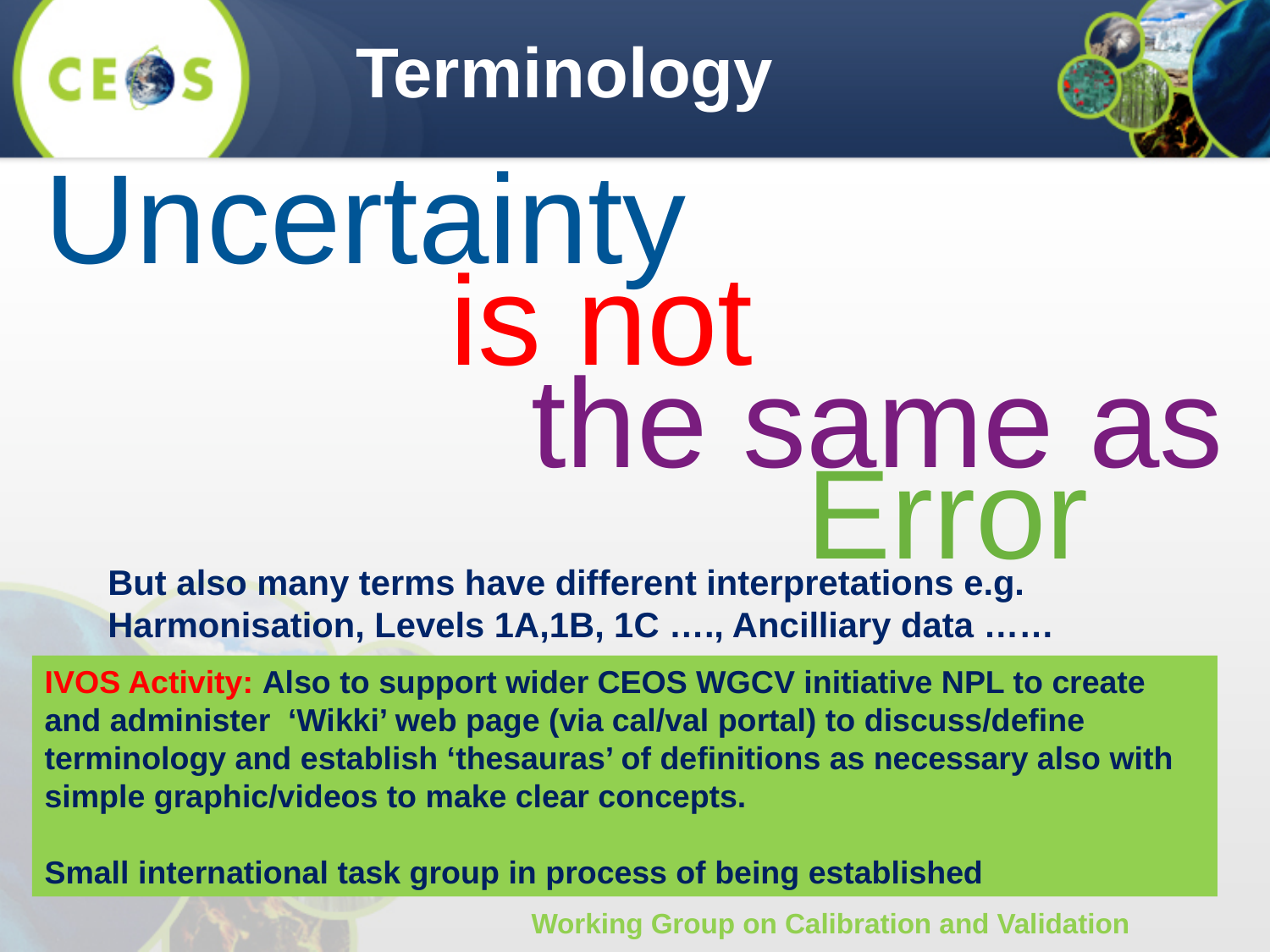

Terminology
Uncertainty
is not
the same as
Error
But also many terms have different interpretations e.g. Harmonisation, Levels 1A,1B, 1C …., Ancilliary data ……
IVOS Activity: Also to support wider CEOS WGCV initiative NPL to create and administer  ‘Wikki’ web page (via cal/val portal) to discuss/define terminology and establish ‘thesauras’ of definitions as necessary also with simple graphic/videos to make clear concepts.

Small international task group in process of being established